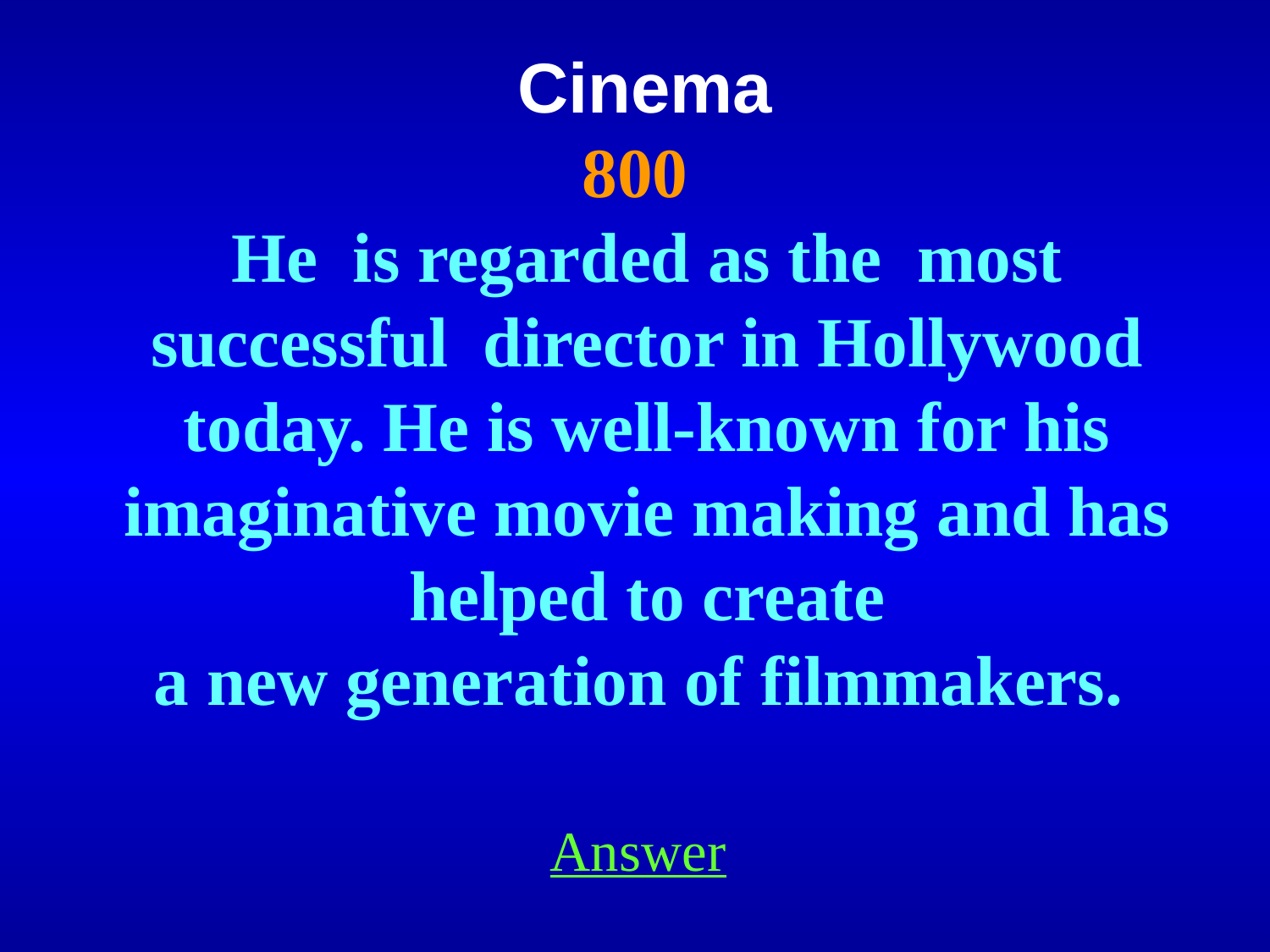

Cinema
800
He  is regarded as the  most successful  director in Hollywood today. He is well-known for his
imaginative movie making and has helped to create
a new generation of filmmakers.
Answer